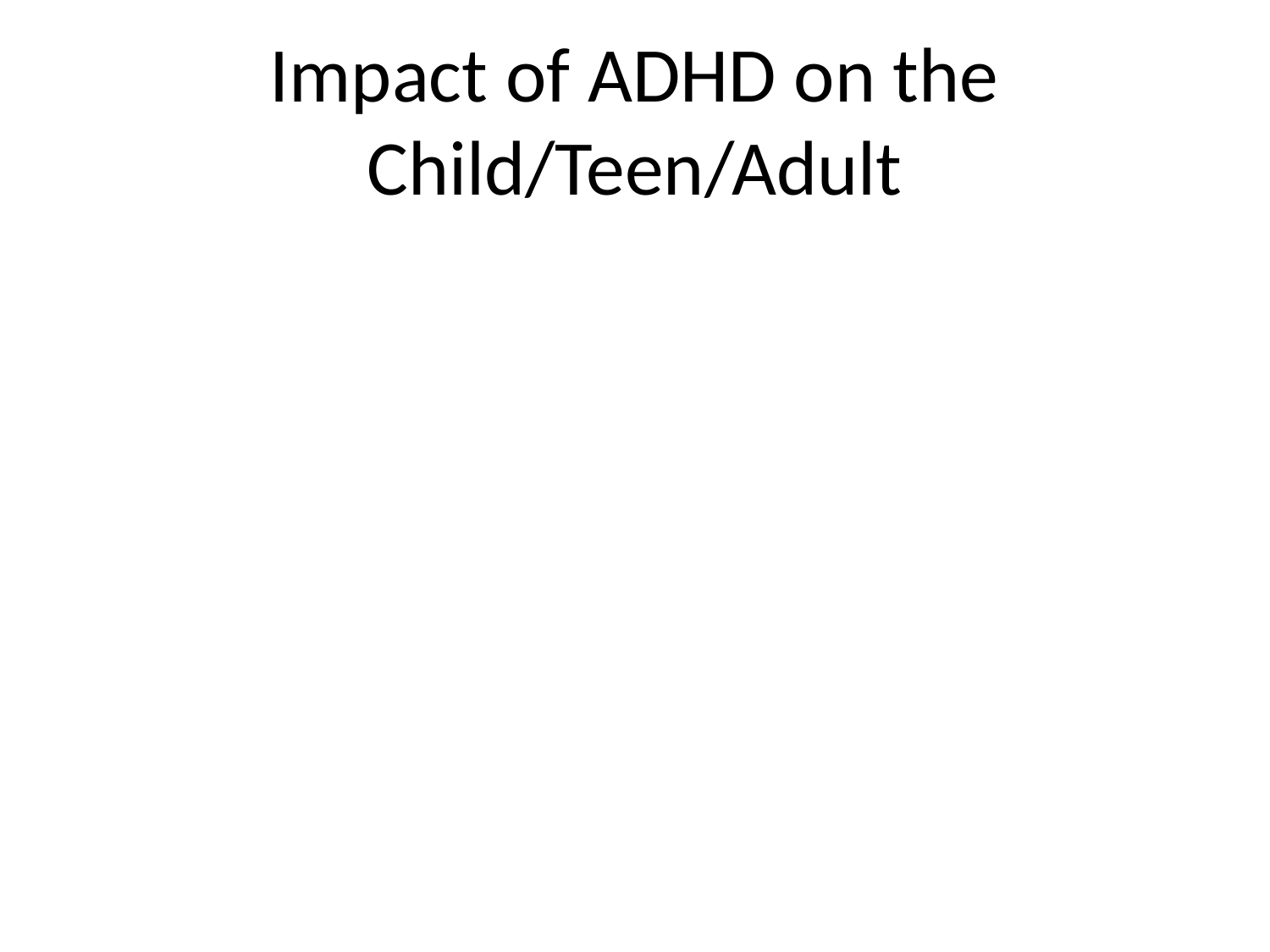

# Impact of ADHD on the Child/Teen/Adult